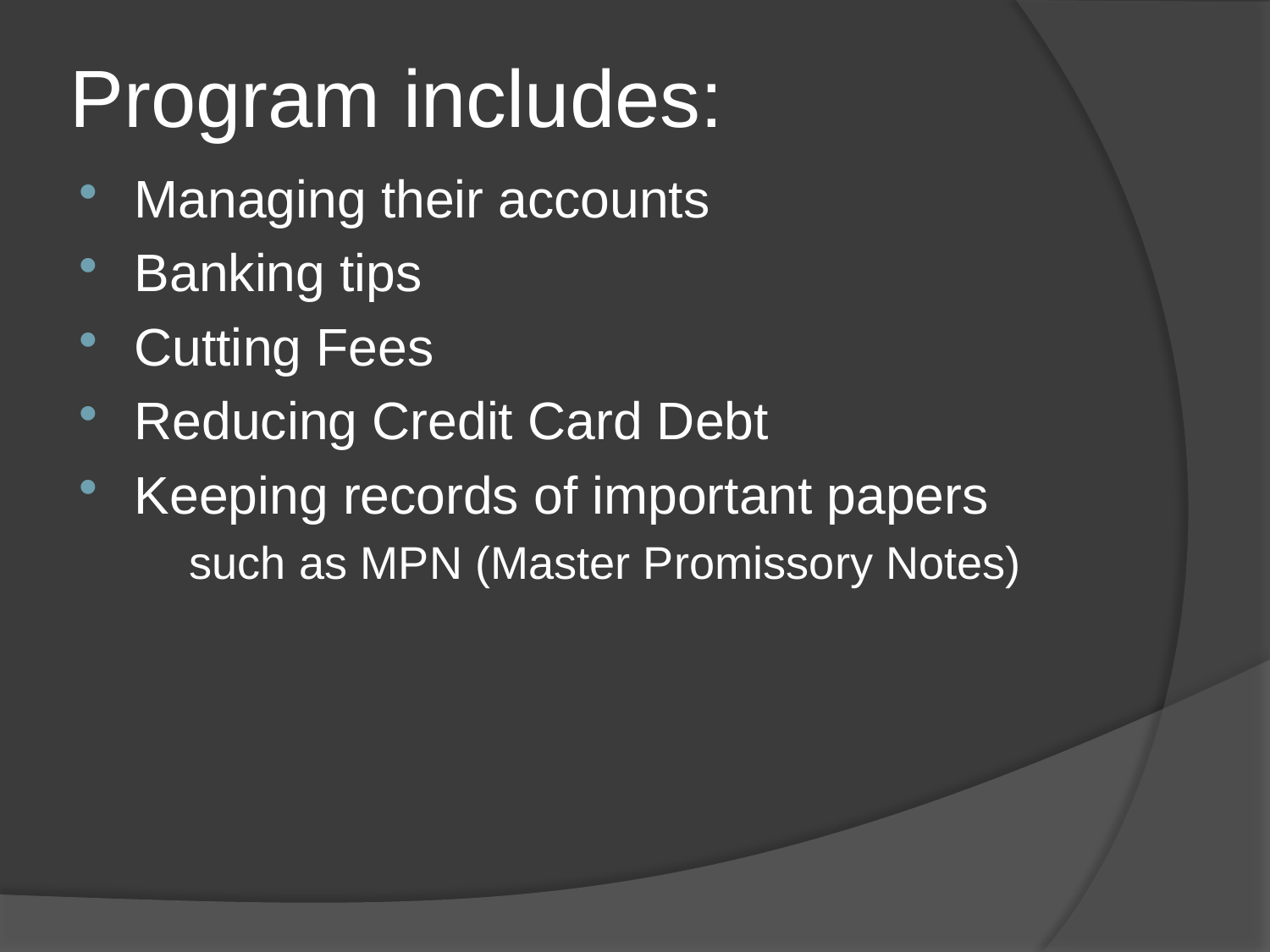

# Program includes:
Managing their accounts
Banking tips
Cutting Fees
Reducing Credit Card Debt
Keeping records of important papers
    such as MPN (Master Promissory Notes)